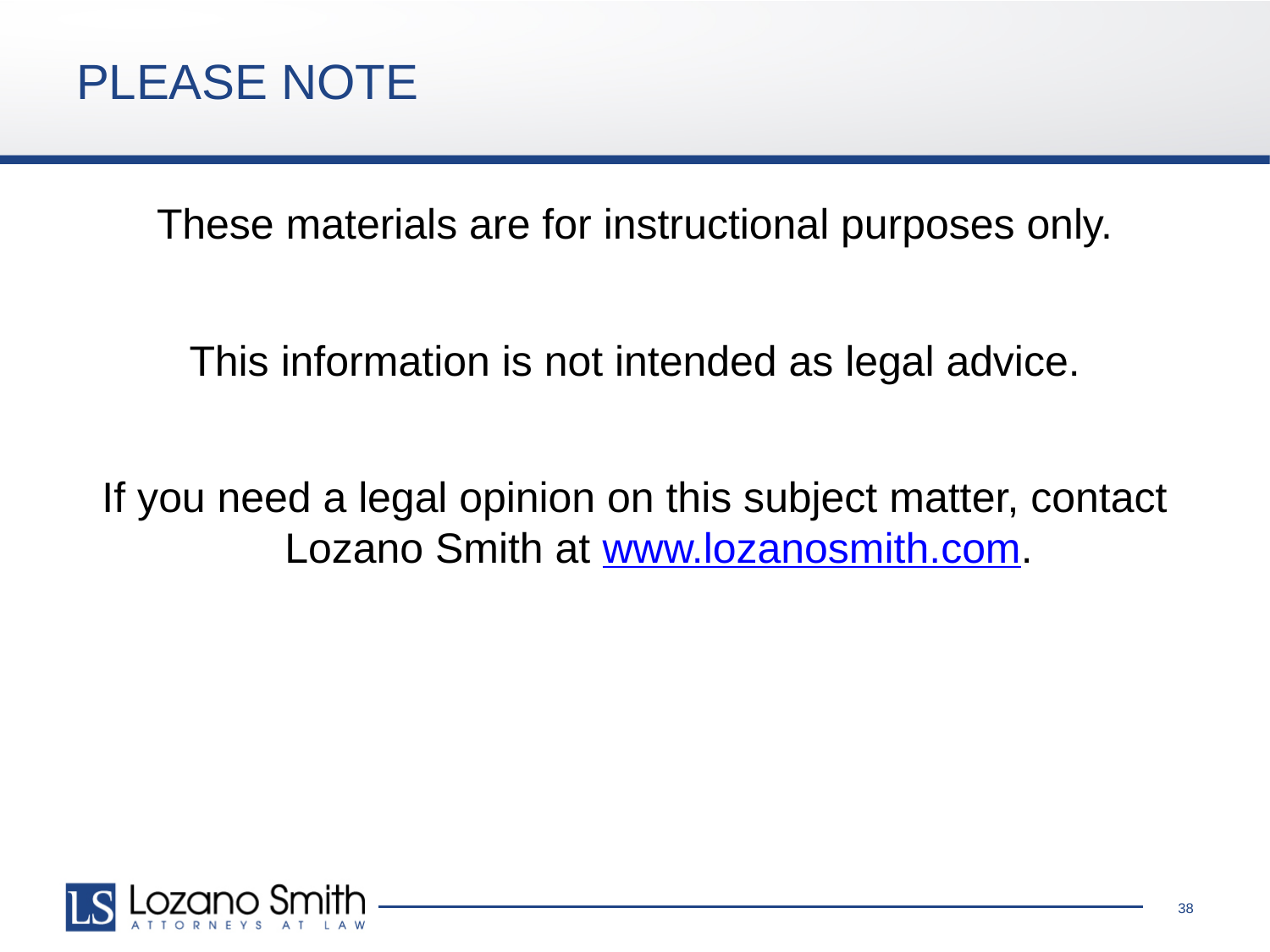

# PLEASE NOTE
These materials are for instructional purposes only.

This information is not intended as legal advice.

If you need a legal opinion on this subject matter, contact Lozano Smith at www.lozanosmith.com.

38